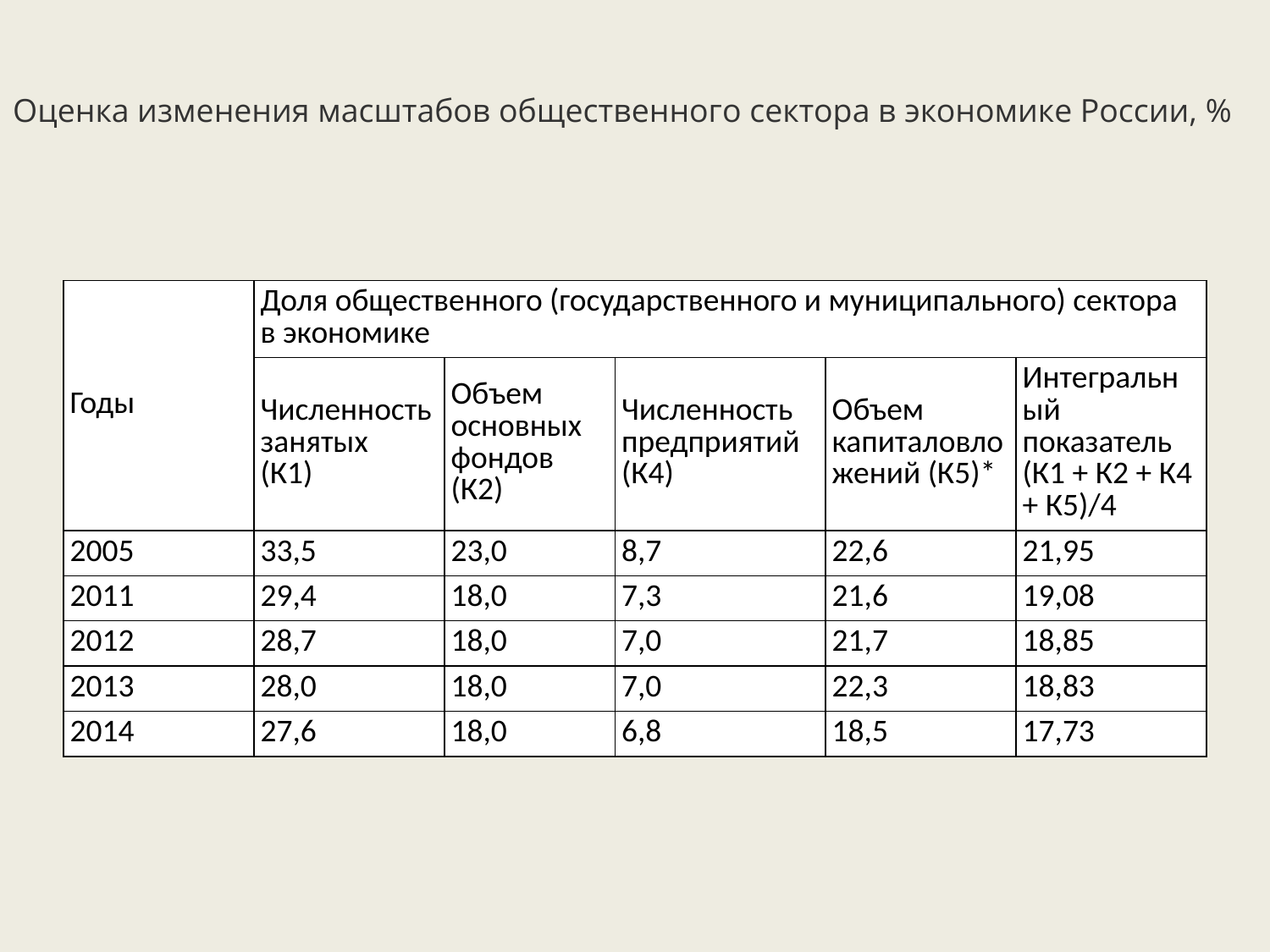

Оценка изменения масштабов общественного сектора в экономике России, %

| Годы | Доля общественного (государственного и муниципального) сектора в экономике |  |  |  |  |
| --- | --- | --- | --- | --- | --- |
|  | Численность занятых (К1) | Объем основных фондов (К2) | Численность предприятий (К4) | Объем капиталовложений (К5)\* | Интегральный показатель (К1 + К2 + К4 + К5)/4 |
| 2005 | 33,5 | 23,0 | 8,7 | 22,6 | 21,95 |
| 2011 | 29,4 | 18,0 | 7,3 | 21,6 | 19,08 |
| 2012 | 28,7 | 18,0 | 7,0 | 21,7 | 18,85 |
| 2013 | 28,0 | 18,0 | 7,0 | 22,3 | 18,83 |
| 2014 | 27,6 | 18,0 | 6,8 | 18,5 | 17,73 |